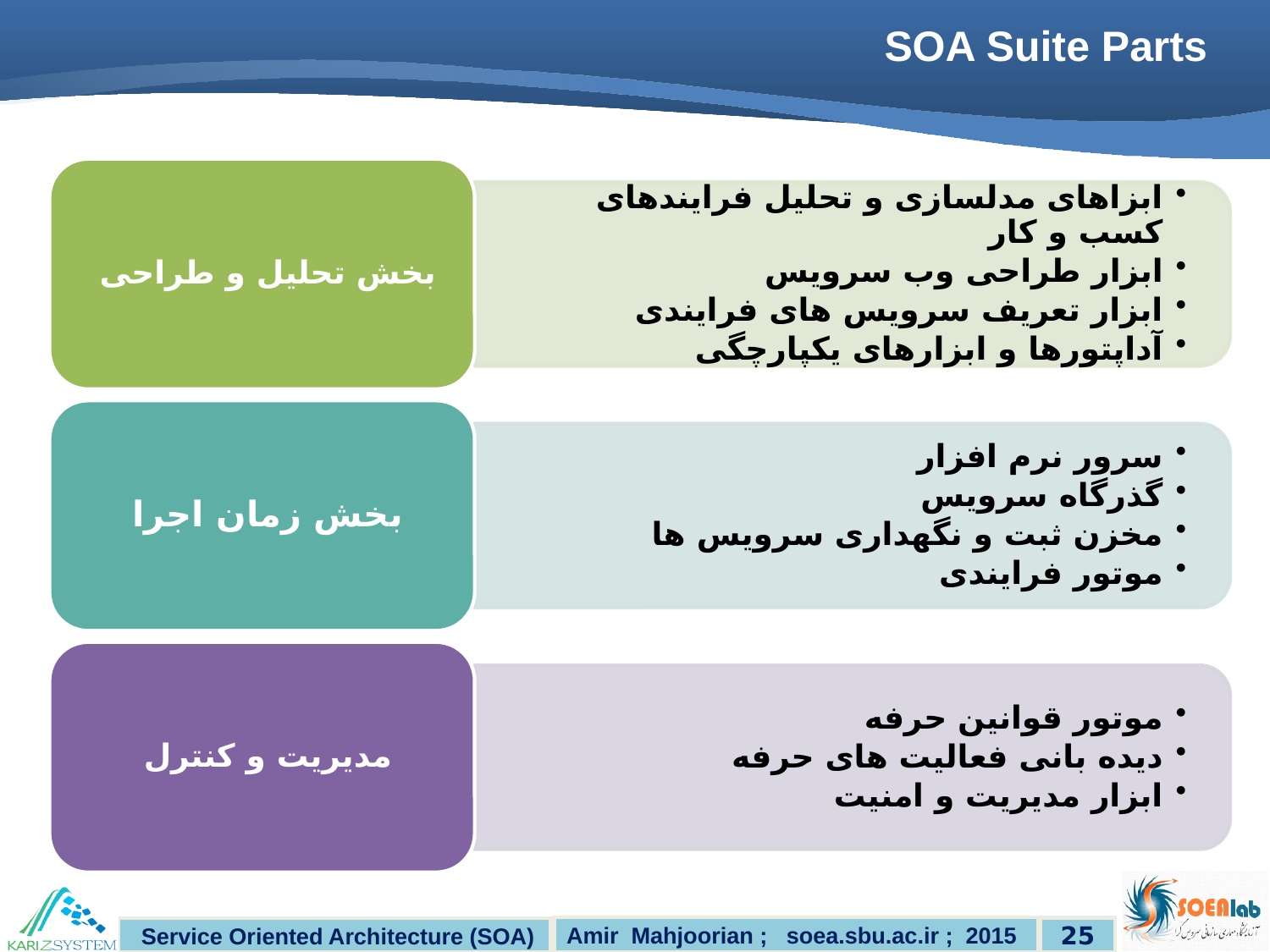

# SOA Suite Parts
ابزاهای مدلسازی و تحلیل فرایندهای کسب و کار
ابزار طراحی وب سرویس
ابزار تعریف سرویس های فرایندی
آداپتورها و ابزارهای یکپارچگی
بخش تحلیل و طراحی
سرور نرم افزار
گذرگاه سرویس
مخزن ثبت و نگهداری سرویس ها
موتور فرایندی
بخش زمان اجرا
موتور قوانین حرفه
دیده بانی فعالیت های حرفه
ابزار مدیریت و امنیت
مدیریت و کنترل